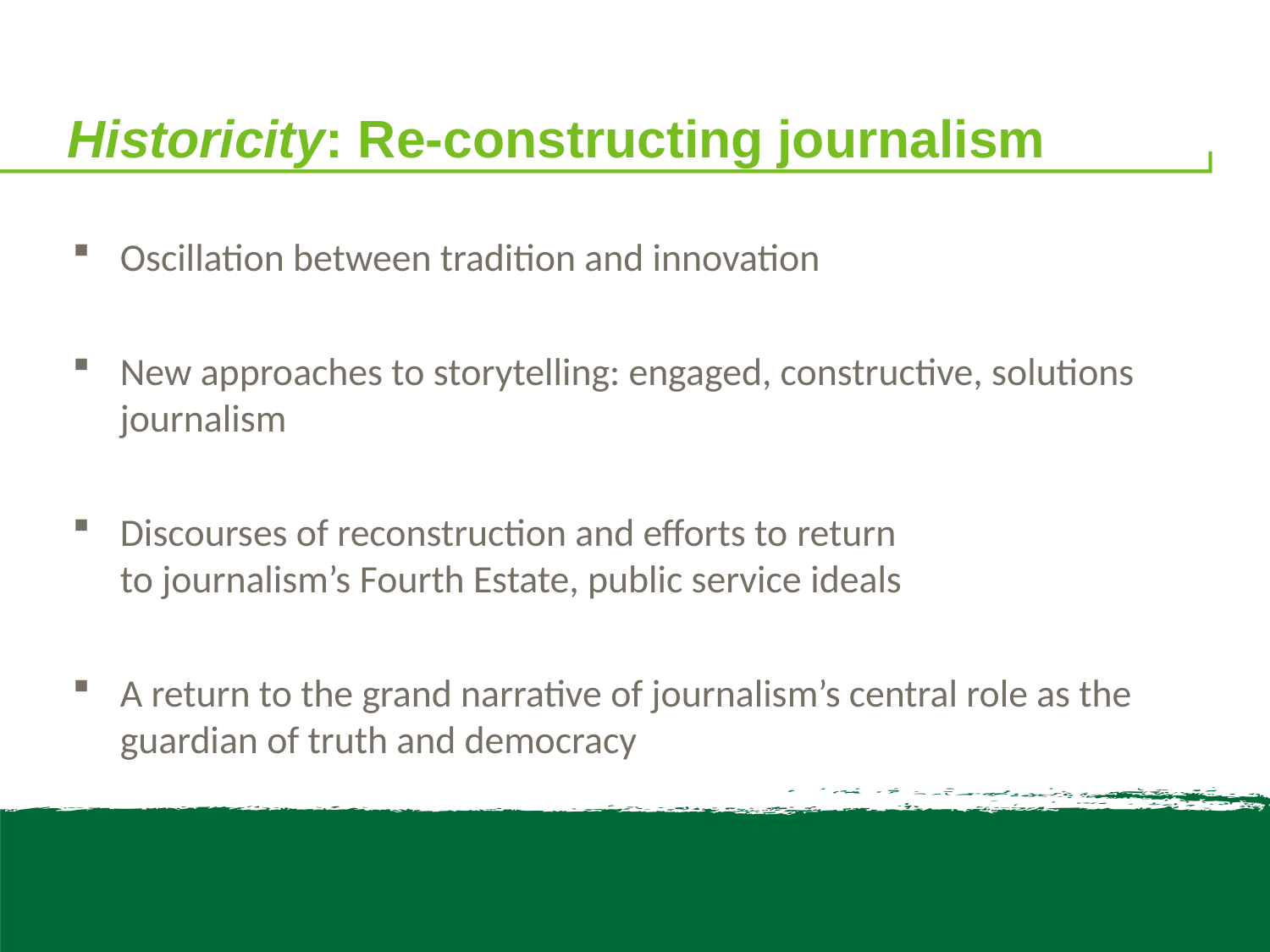

# Historicity: Re-constructing journalism
Oscillation between tradition and innovation

New approaches to storytelling: engaged, constructive, solutions journalism

Discourses of reconstruction and efforts to return to journalism’s Fourth Estate, public service ideals

A return to the grand narrative of journalism’s central role as the guardian of truth and democracy